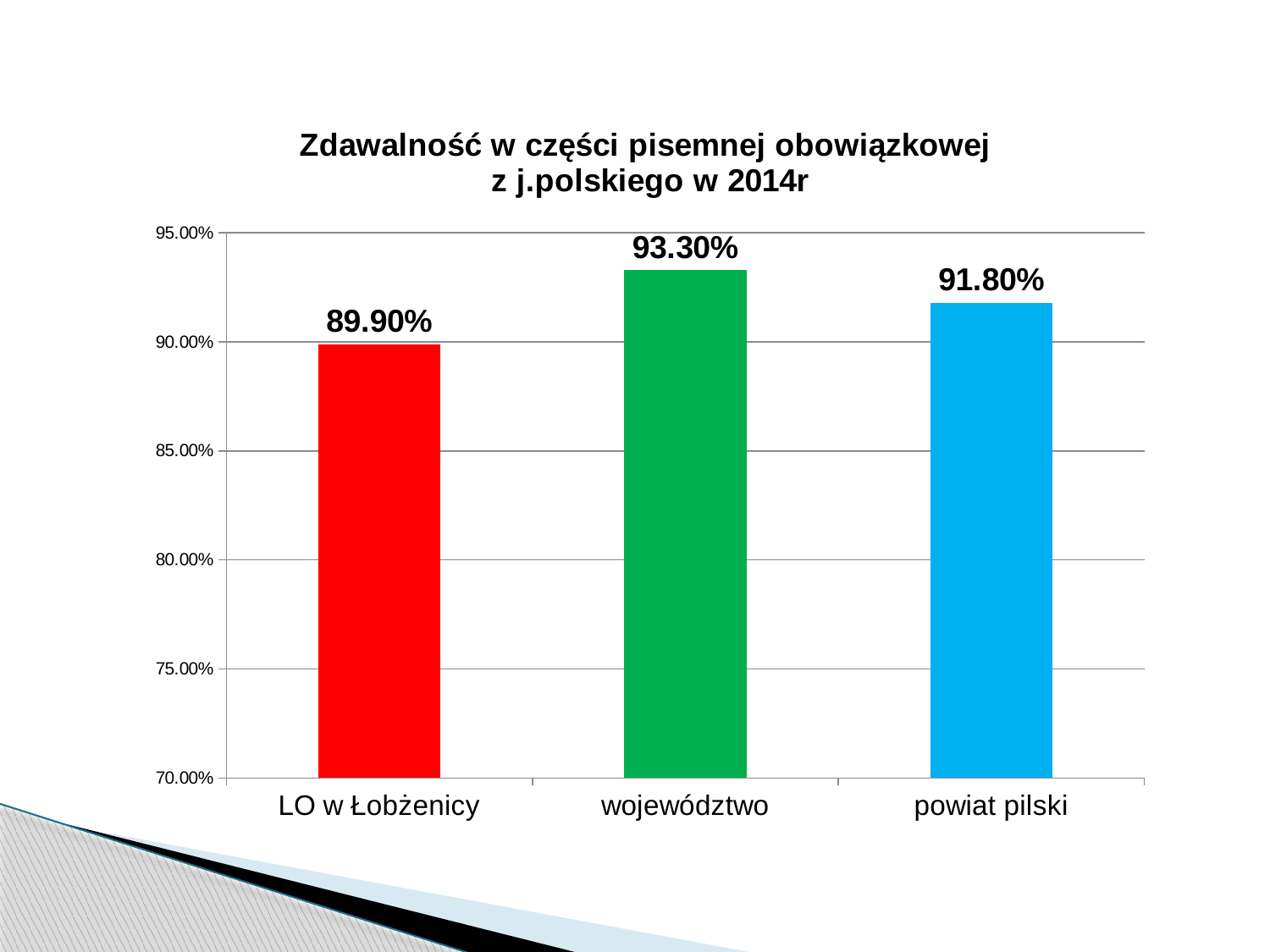

### Chart: Zdawalność w części pisemnej obowiązkowej
z j.polskiego w 2014r

| Category | j.polski |
|---|---|
| LO w Łobżenicy | 0.899 |
| województwo | 0.933 |
| powiat pilski | 0.918 |